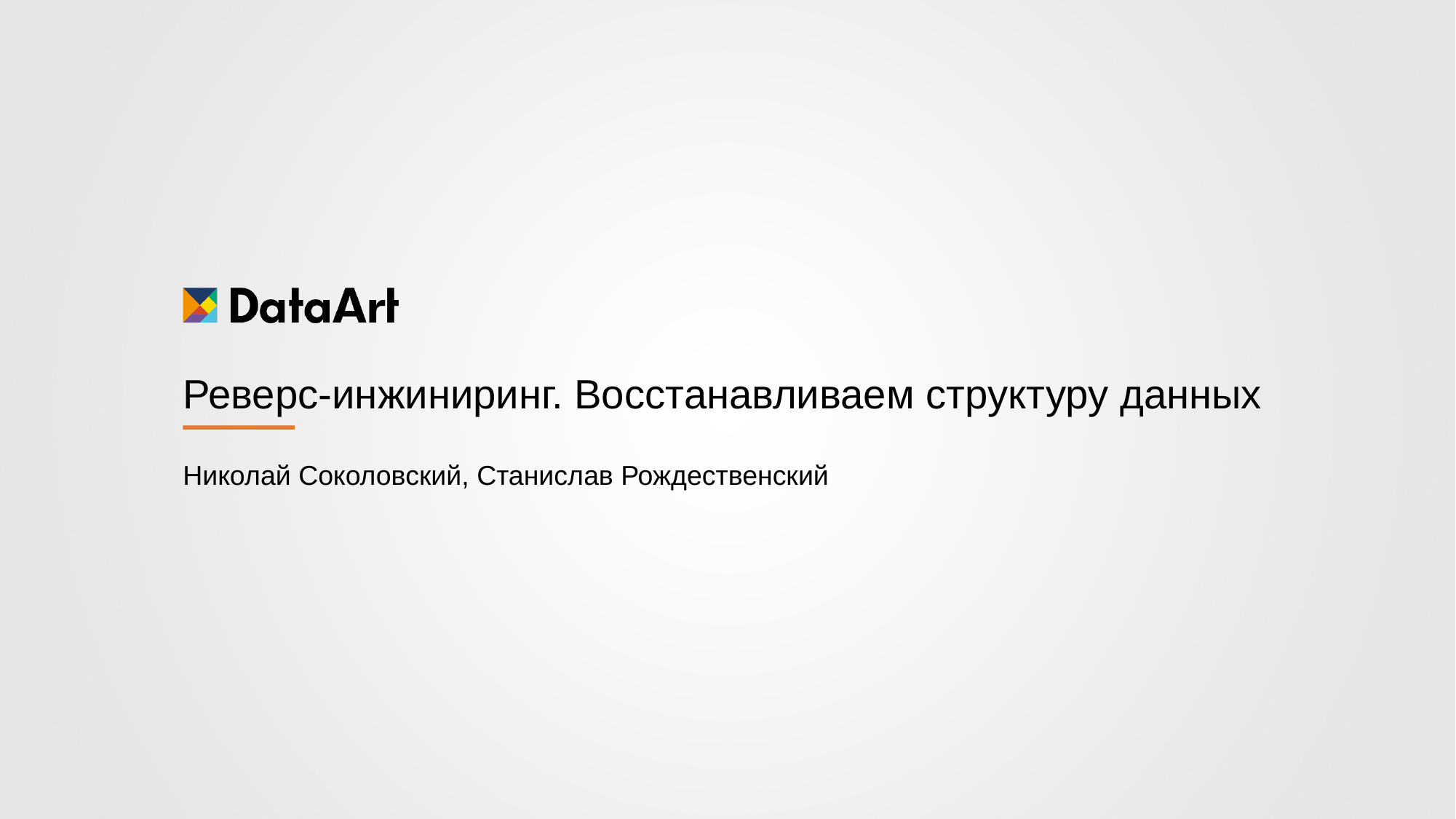

# Реверс-инжиниринг. Восстанавливаем структуру данных Николай Соколовский, Станислав Рождественский